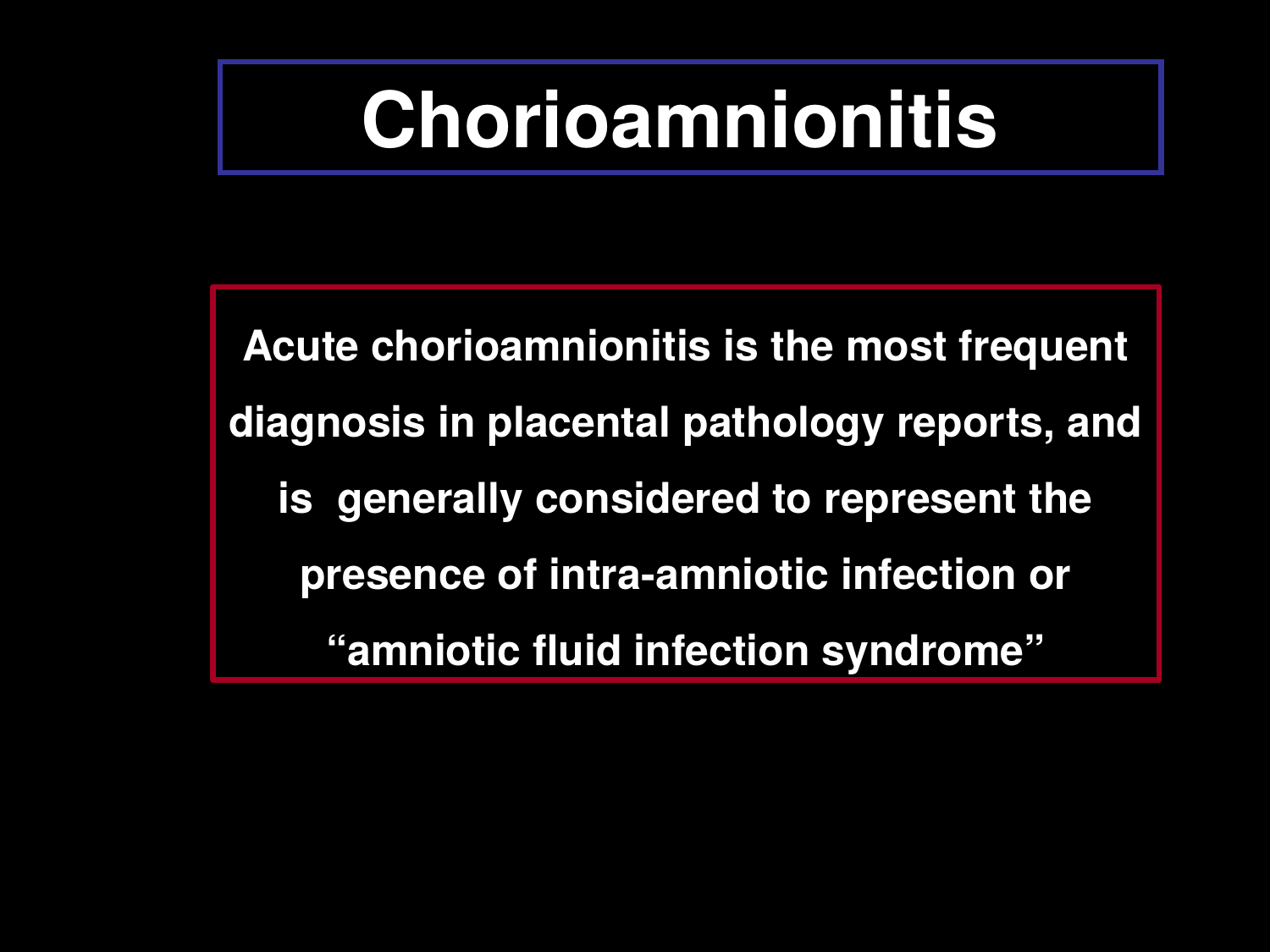

# Chorioamnionitis
Acute chorioamnionitis is the most frequent diagnosis in placental pathology reports, and is  generally considered to represent the presence of intra-amniotic infection or “amniotic fluid infection syndrome”